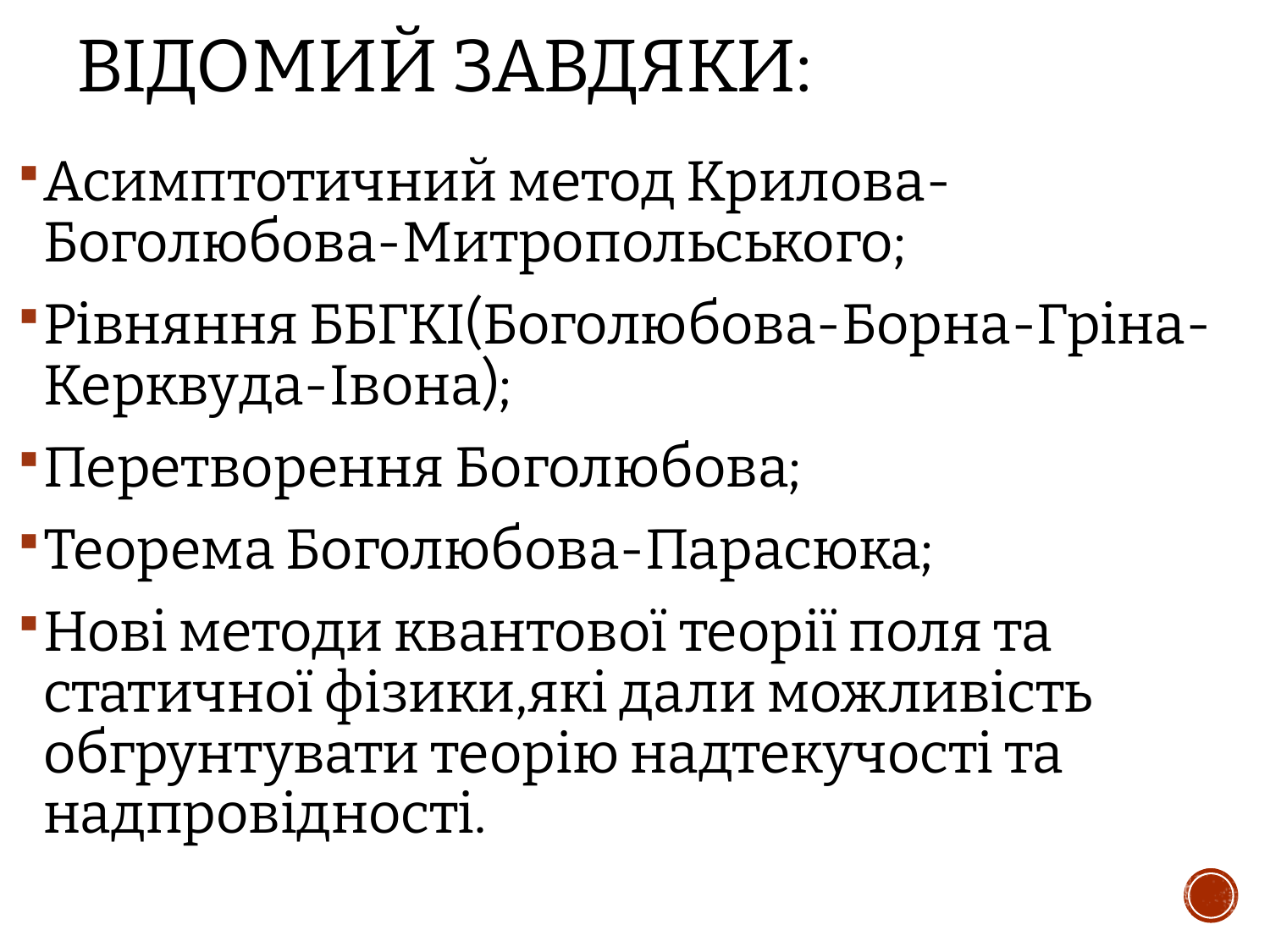

# Відомий завдяки:
Асимптотичний метод Крилова-Боголюбова-Митропольського;
Рівняння ББГКІ(Боголюбова-Борна-Гріна-Керквуда-Івона);
Перетворення Боголюбова;
Теорема Боголюбова-Парасюка;
Нові методи квантової теорії поля та статичної фізики,які дали можливість обгрунтувати теорію надтекучості та  надпровідності.